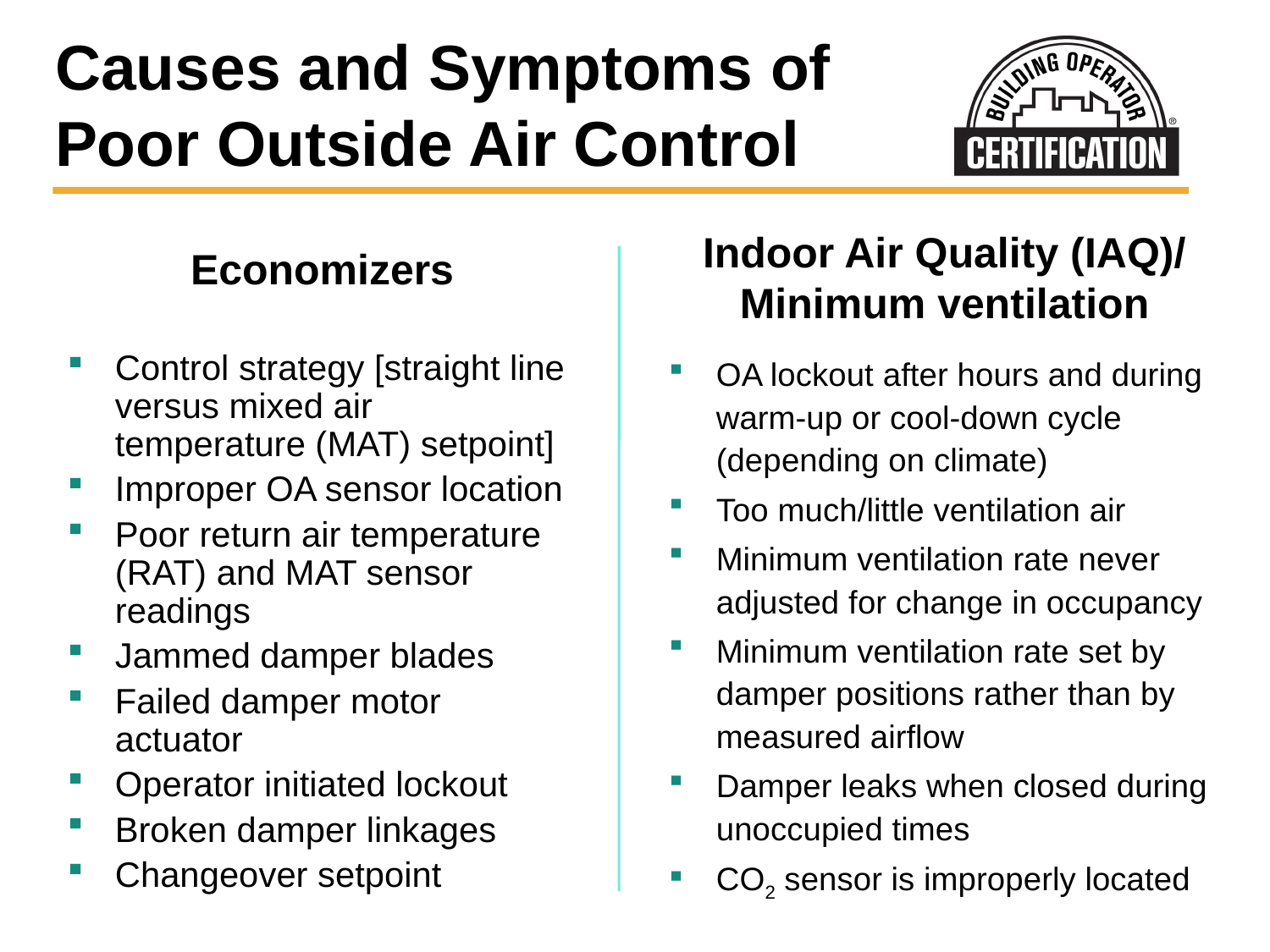

# Causes and Symptoms of Poor Outside Air Control
Indoor Air Quality (IAQ)/
Minimum ventilation
Economizers

Control strategy [straight line versus mixed air temperature (MAT) setpoint]
Improper OA sensor location
Poor return air temperature (RAT) and MAT sensor readings
Jammed damper blades
Failed damper motor actuator
Operator initiated lockout
Broken damper linkages
Changeover setpoint

OA lockout after hours and during warm-up or cool-down cycle (depending on climate)
Too much/little ventilation air
Minimum ventilation rate never adjusted for change in occupancy
Minimum ventilation rate set by damper positions rather than by measured airflow
Damper leaks when closed during unoccupied times
CO2 sensor is improperly located